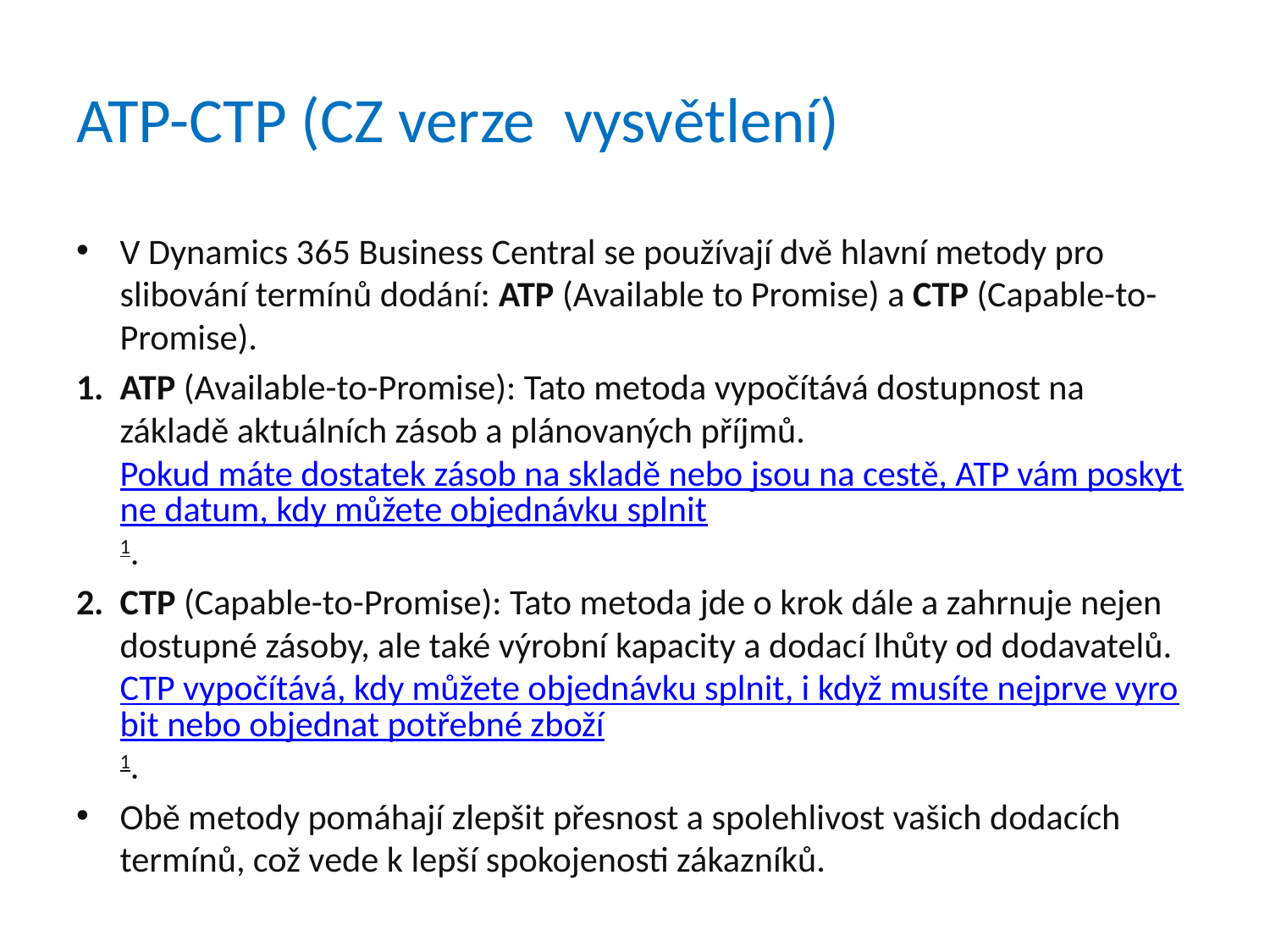

# ATP-CTP (CZ verze  vysvětlení)
V Dynamics 365 Business Central se používají dvě hlavní metody pro slibování termínů dodání: ATP (Available to Promise) a CTP (Capable-to- Promise).
ATP (Available-to-Promise): Tato metoda vypočítává dostupnost na základě aktuálních zásob a plánovaných příjmů. Pokud máte dostatek zásob na skladě nebo jsou na cestě, ATP vám poskytne datum, kdy můžete objednávku splnit1.
CTP (Capable-to-Promise): Tato metoda jde o krok dále a zahrnuje nejen dostupné zásoby, ale také výrobní kapacity a dodací lhůty od dodavatelů. CTP vypočítává, kdy můžete objednávku splnit, i když musíte nejprve vyrobit nebo objednat potřebné zboží1.
Obě metody pomáhají zlepšit přesnost a spolehlivost vašich dodacích termínů, což vede k lepší spokojenosti zákazníků.